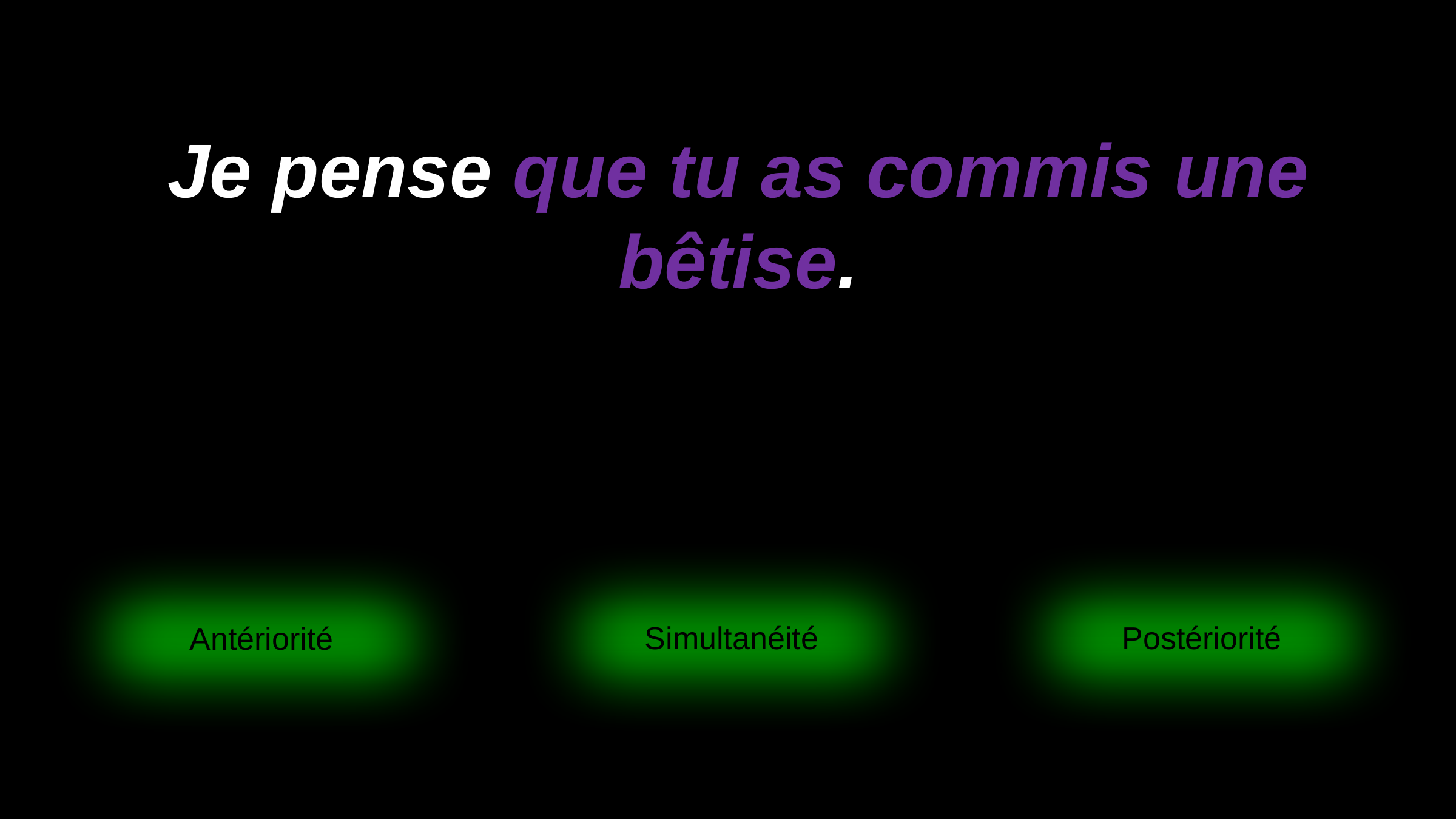

# Je pense que tu as commis une bêtise.
Simultanéité
Postériorité
Antériorité